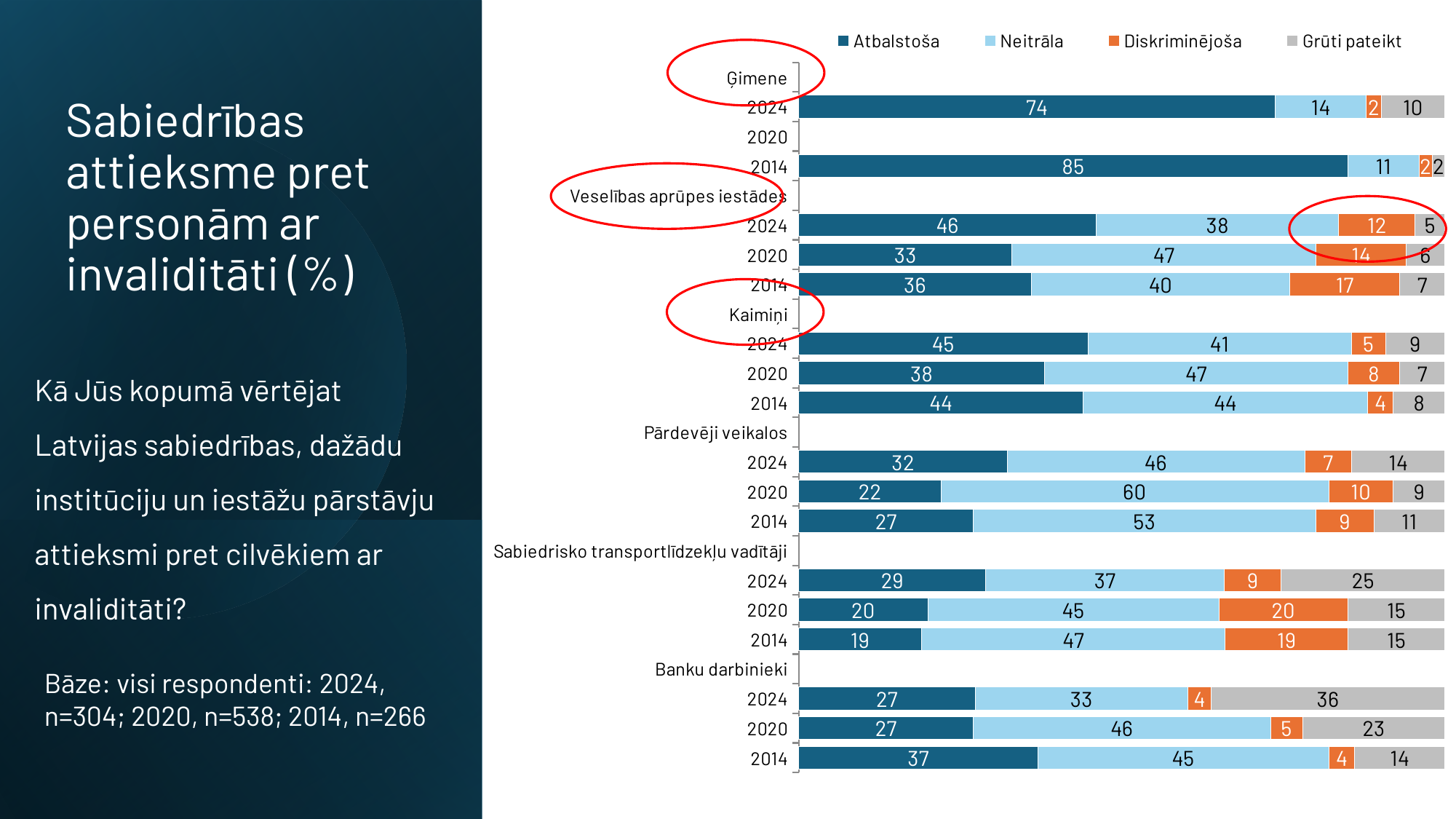

### Chart

| Category | Atbalstoša | Neitrāla | Diskriminējoša | Grūti pateikt |
|---|---|---|---|---|
| Ģimene | None | None | None | None |
| 2024 | 73.68421052631578 | 14.144736842105262 | 2.302631578947368 | 9.868421052631579 |
| 2020 | None | None | None | None |
| 2014 | 85.0 | 11.0 | 2.0 | 2.0 |
| Veselības aprūpes iestādes | None | None | None | None |
| 2024 | 46.05263157894737 | 37.5 | 11.842105263157894 | 4.605263157894736 |
| 2020 | 33.0 | 47.0 | 14.0 | 6.0 |
| 2014 | 36.0 | 40.0 | 17.0 | 7.0 |
| Kaimiņi | None | None | None | None |
| 2024 | 44.73684210526316 | 40.78947368421053 | 5.263157894736842 | 9.210526315789473 |
| 2020 | 38.0 | 47.0 | 8.0 | 7.0 |
| 2014 | 44.0 | 44.0 | 4.0 | 8.0 |
| Pārdevēji veikalos | None | None | None | None |
| 2024 | 32.23684210526316 | 46.05263157894737 | 7.236842105263158 | 14.473684210526317 |
| 2020 | 22.0 | 60.0 | 10.0 | 9.0 |
| 2014 | 27.0 | 53.0 | 9.0 | 11.0 |
| Sabiedrisko transportlīdzekļu vadītāji | None | None | None | None |
| 2024 | 28.947368421052634 | 36.84210526315789 | 8.881578947368421 | 25.32894736842105 |
| 2020 | 20.0 | 45.0 | 20.0 | 15.0 |
| 2014 | 19.0 | 47.0 | 19.0 | 15.0 |
| Banku darbinieki | None | None | None | None |
| 2024 | 27.302631578947366 | 32.89473684210527 | 3.618421052631579 | 36.18421052631579 |
| 2020 | 27.0 | 46.0 | 5.0 | 23.0 |
| 2014 | 37.0 | 45.0 | 4.0 | 14.0 |
# Sabiedrības attieksme pret personām ar invaliditāti (%)

Kā Jūs kopumā vērtējat Latvijas sabiedrības, dažādu institūciju un iestāžu pārstāvju attieksmi pret cilvēkiem ar invaliditāti?

Bāze: visi respondenti: 2024, n=304; 2020, n=538; 2014, n=266

5